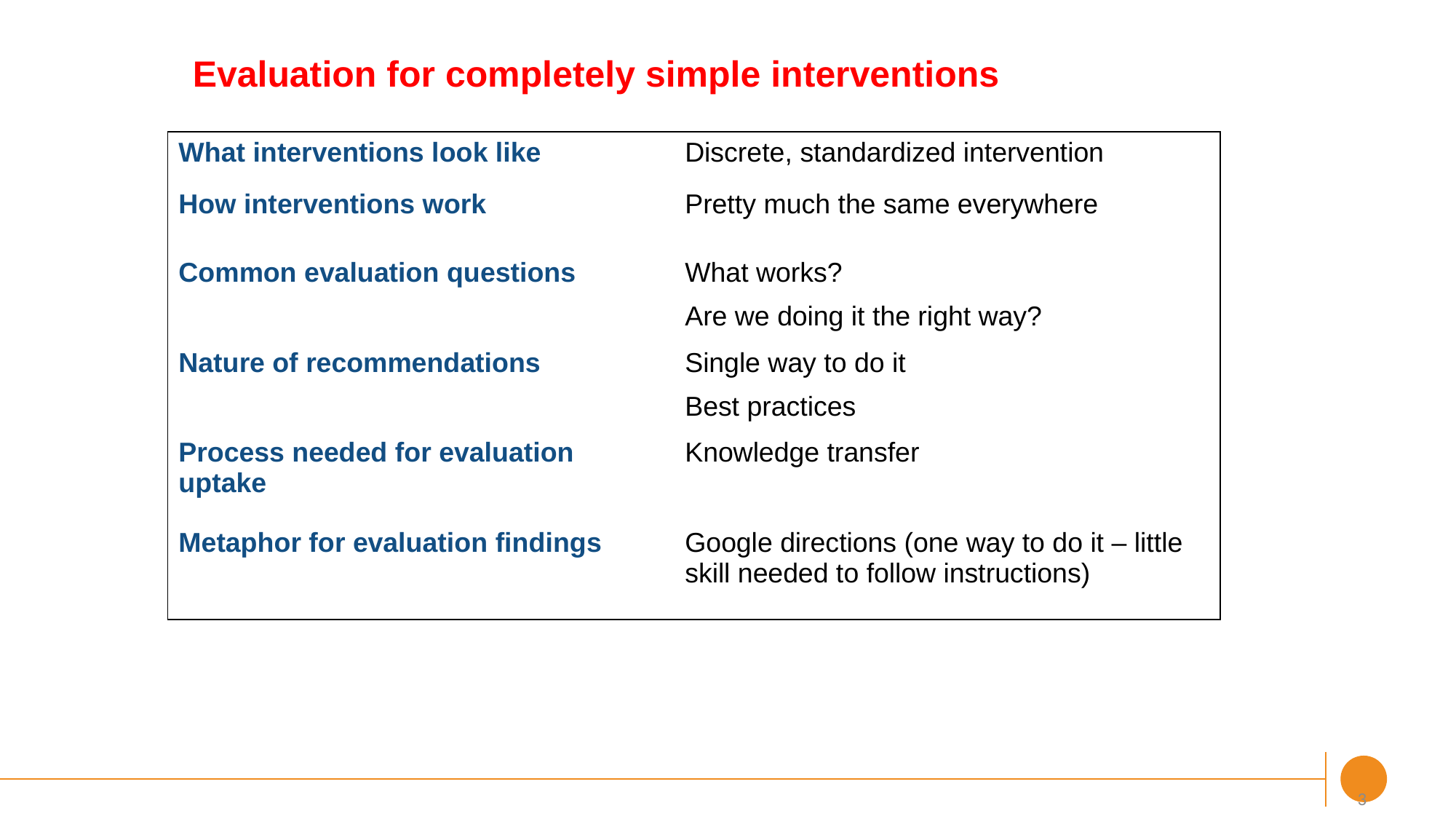

# Evaluation for completely simple interventions
| What interventions look like | Discrete, standardized intervention |
| --- | --- |
| How interventions work | Pretty much the same everywhere |
| Common evaluation questions | What works? Are we doing it the right way? |
| Nature of recommendations | Single way to do it Best practices |
| Process needed for evaluation uptake | Knowledge transfer |
| Metaphor for evaluation findings | Google directions (one way to do it – little skill needed to follow instructions) |
3